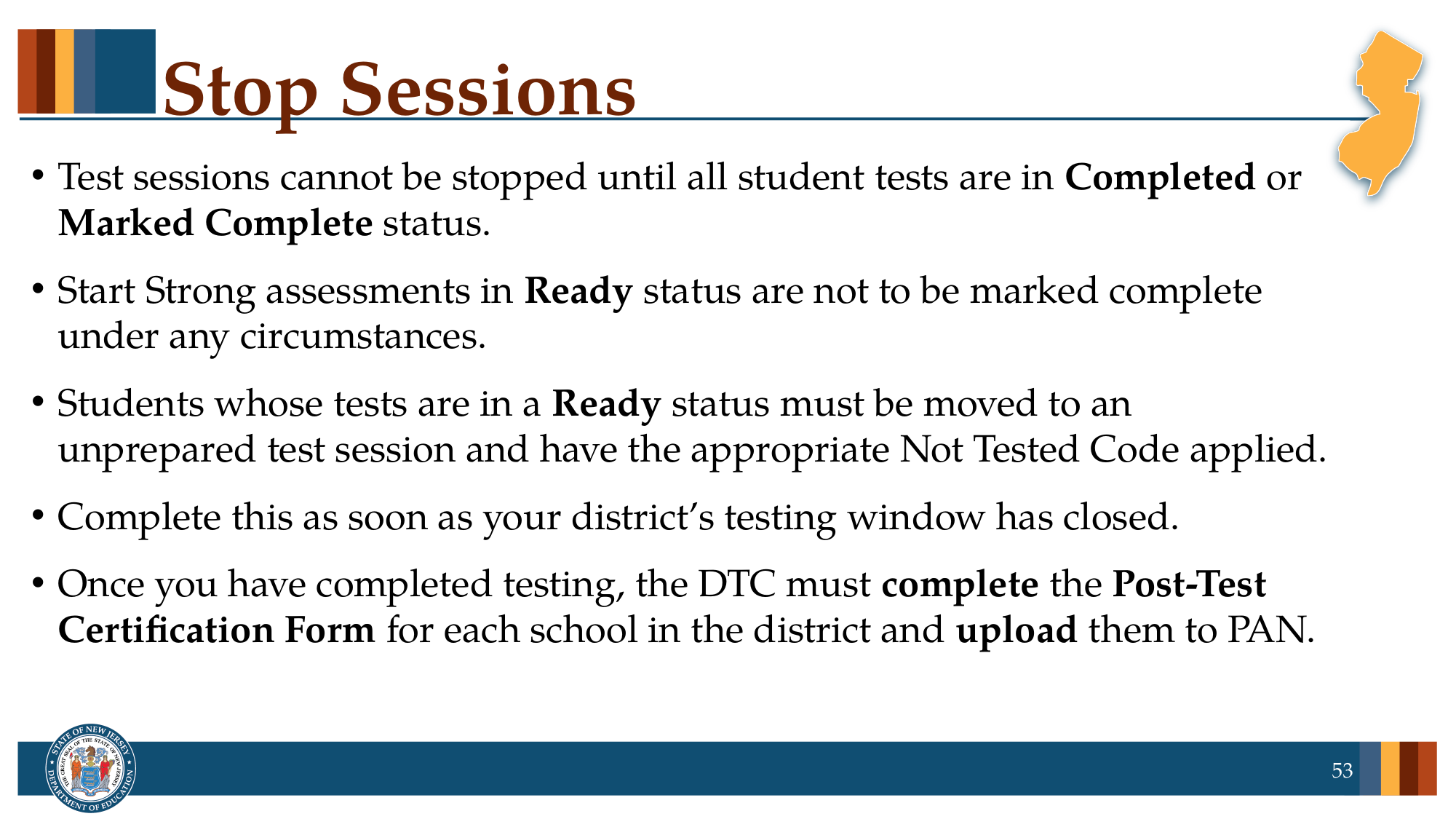

# Stop Sessions​
Test sessions cannot be stopped until all student tests are in Completed or Marked Complete status.
Start Strong assessments in Ready status are not to be marked complete under any circumstances.
Students whose tests are in a Ready status must be moved to an unprepared test session and have the appropriate Not Tested Code applied.
Complete this as soon as your district’s testing window has closed.
Once you have completed testing, the DTC must complete the Post-Test Certification Form for each school in the district and upload them to PAN.
53